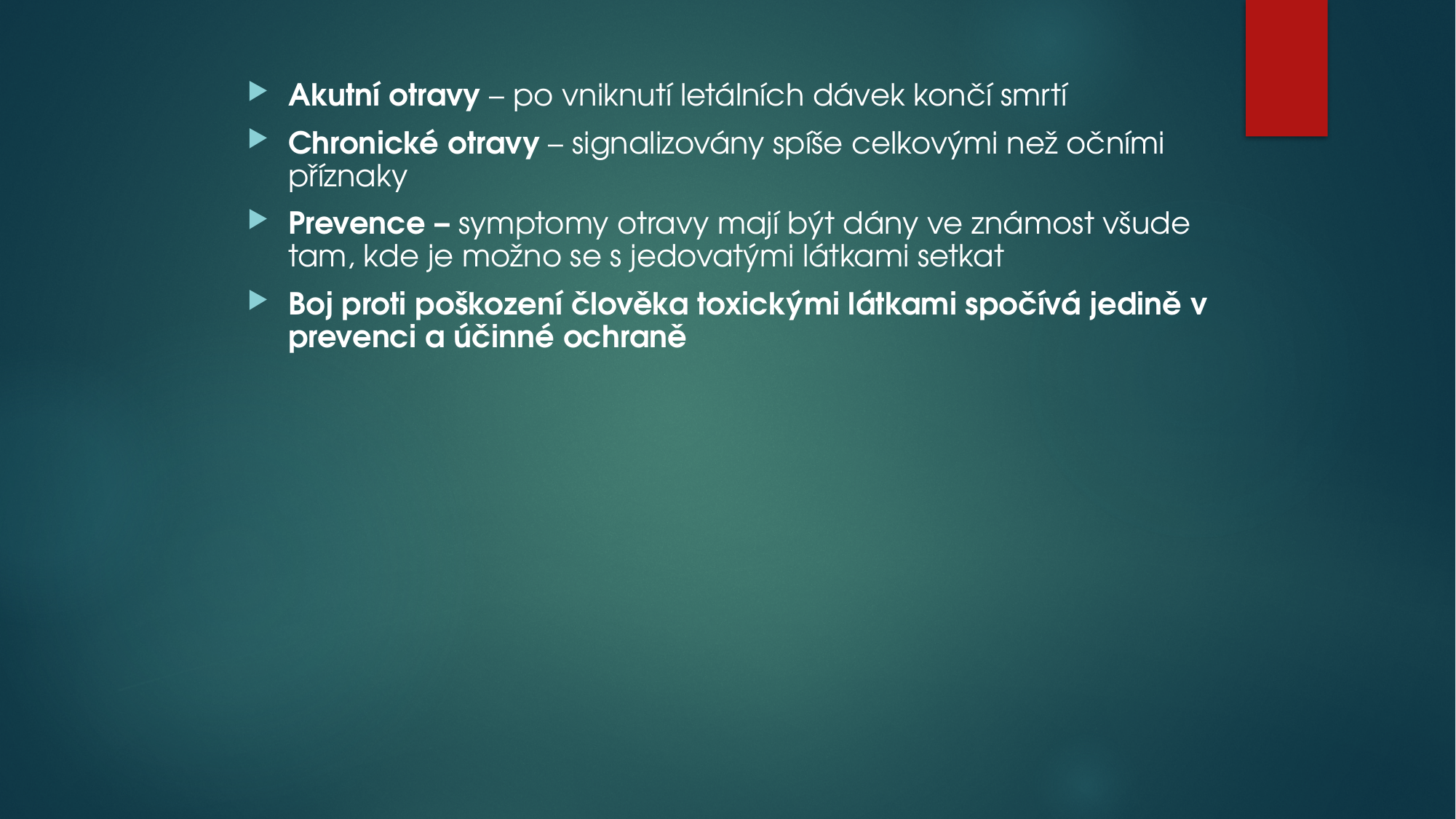

Akutní otravy – po vniknutí letálních dávek končí smrtí
Chronické otravy – signalizovány spíše celkovými než očními příznaky
Prevence – symptomy otravy mají být dány ve známost všude tam, kde je možno se s jedovatými látkami setkat
Boj proti poškození člověka toxickými látkami spočívá jedině v prevenci a účinné ochraně